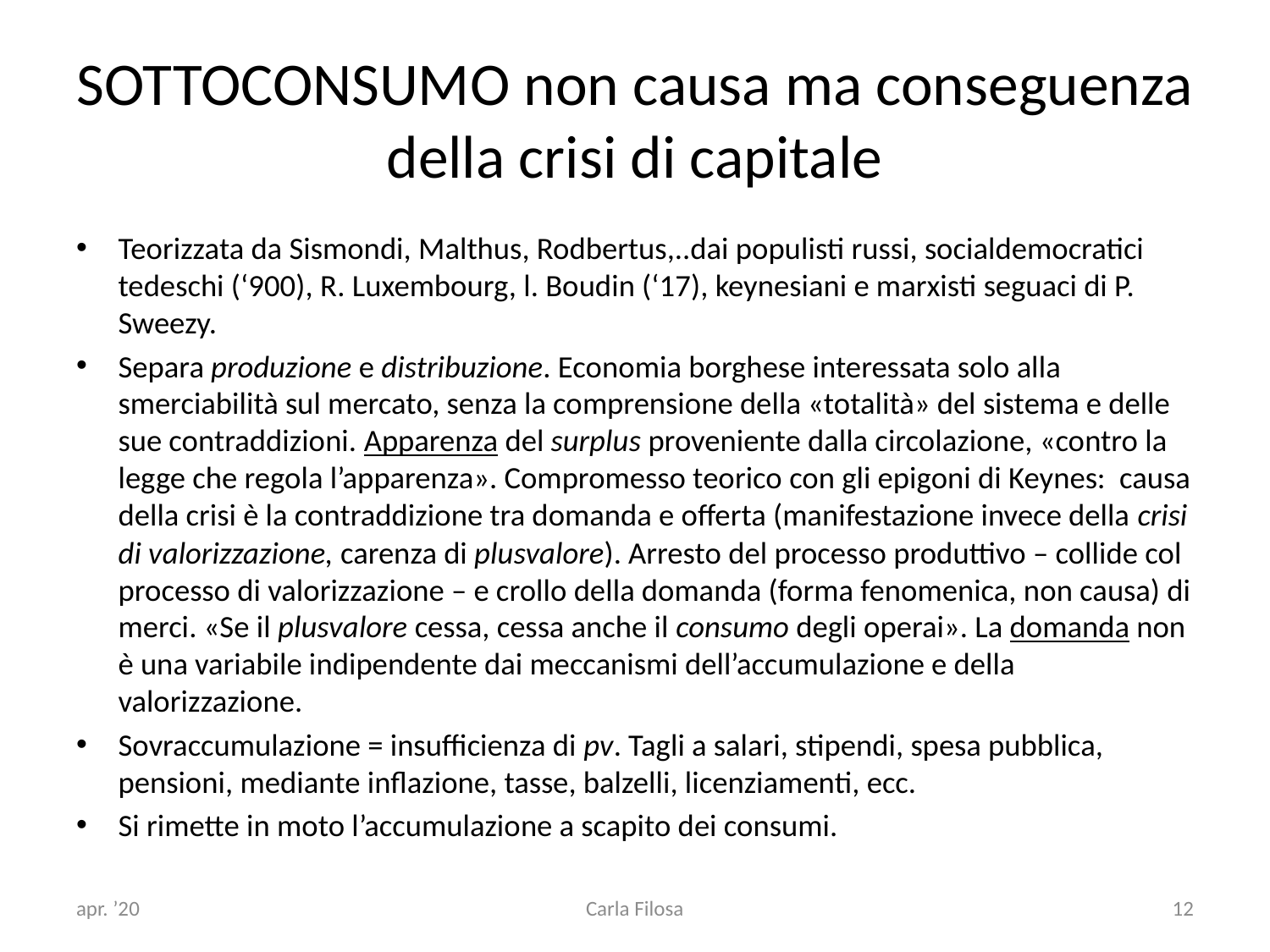

# SOTTOCONSUMO non causa ma conseguenza della crisi di capitale
Teorizzata da Sismondi, Malthus, Rodbertus,..dai populisti russi, socialdemocratici tedeschi (‘900), R. Luxembourg, l. Boudin (‘17), keynesiani e marxisti seguaci di P. Sweezy.
Separa produzione e distribuzione. Economia borghese interessata solo alla smerciabilità sul mercato, senza la comprensione della «totalità» del sistema e delle sue contraddizioni. Apparenza del surplus proveniente dalla circolazione, «contro la legge che regola l’apparenza». Compromesso teorico con gli epigoni di Keynes:  causa della crisi è la contraddizione tra domanda e offerta (manifestazione invece della crisi di valorizzazione, carenza di plusvalore). Arresto del processo produttivo – collide col processo di valorizzazione – e crollo della domanda (forma fenomenica, non causa) di merci. «Se il plusvalore cessa, cessa anche il consumo degli operai». La domanda non è una variabile indipendente dai meccanismi dell’accumulazione e della valorizzazione.
Sovraccumulazione = insufficienza di pv. Tagli a salari, stipendi, spesa pubblica, pensioni, mediante inflazione, tasse, balzelli, licenziamenti, ecc.
Si rimette in moto l’accumulazione a scapito dei consumi.
apr. ’20
Carla Filosa
12